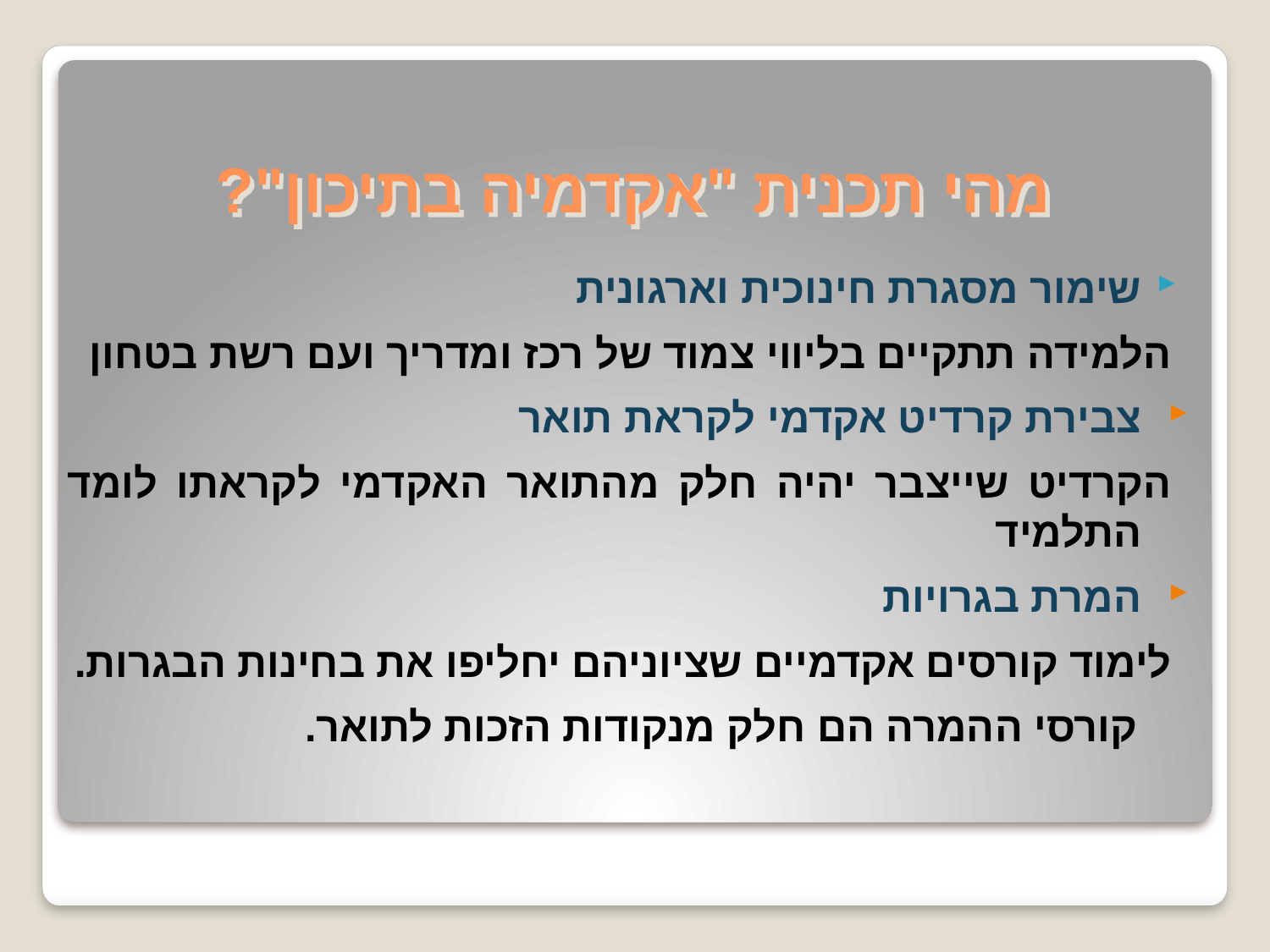

# מהי תכנית "אקדמיה בתיכון"?
שימור מסגרת חינוכית וארגונית
	הלמידה תתקיים בליווי צמוד של רכז ומדריך ועם רשת בטחון
צבירת קרדיט אקדמי לקראת תואר
	הקרדיט שייצבר יהיה חלק מהתואר האקדמי לקראתו לומד התלמיד
המרת בגרויות
	לימוד קורסים אקדמיים שציוניהם יחליפו את בחינות הבגרות.
   קורסי ההמרה הם חלק מנקודות הזכות לתואר.